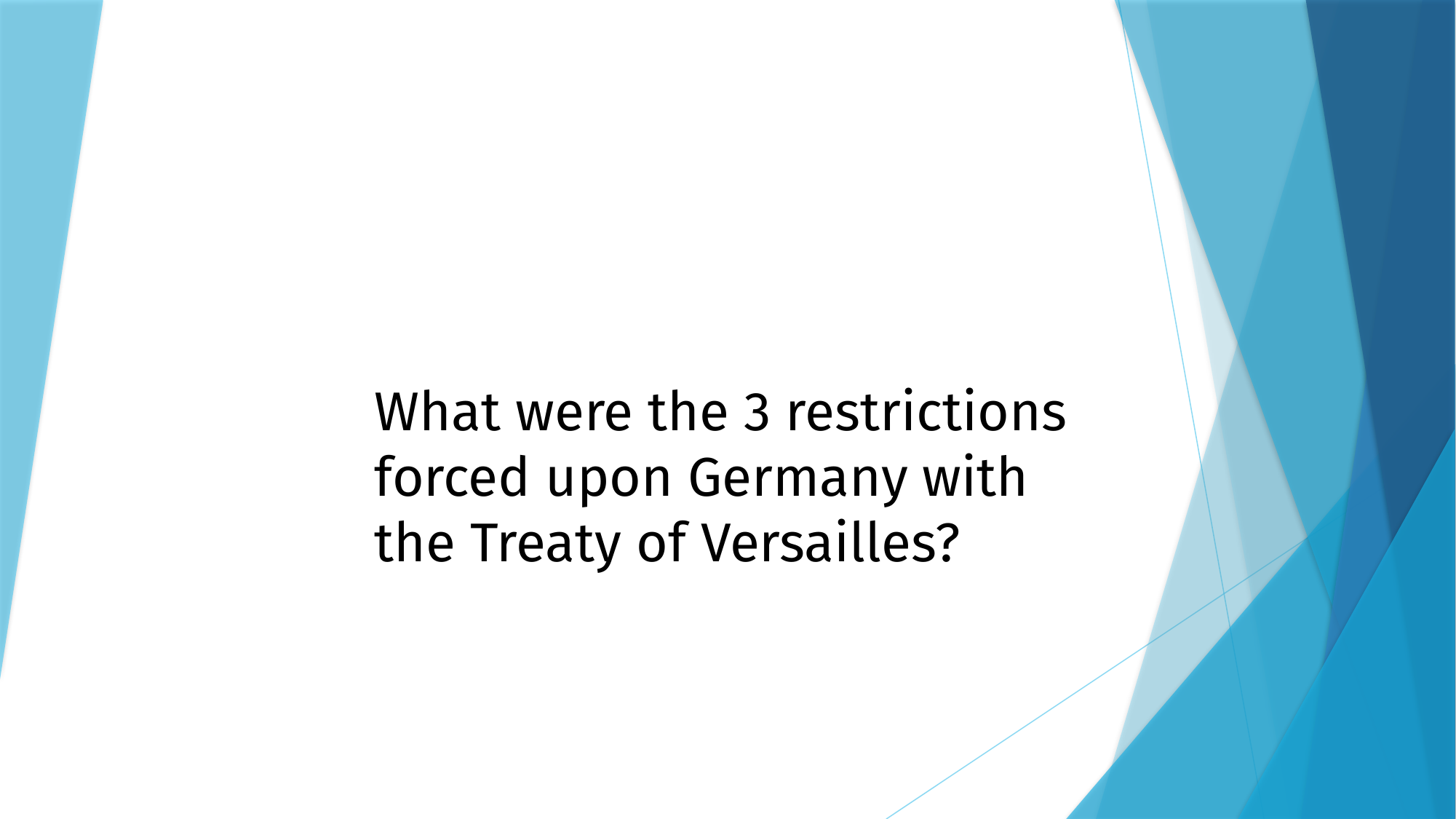

What were the 3 restrictions forced upon Germany with the Treaty of Versailles?